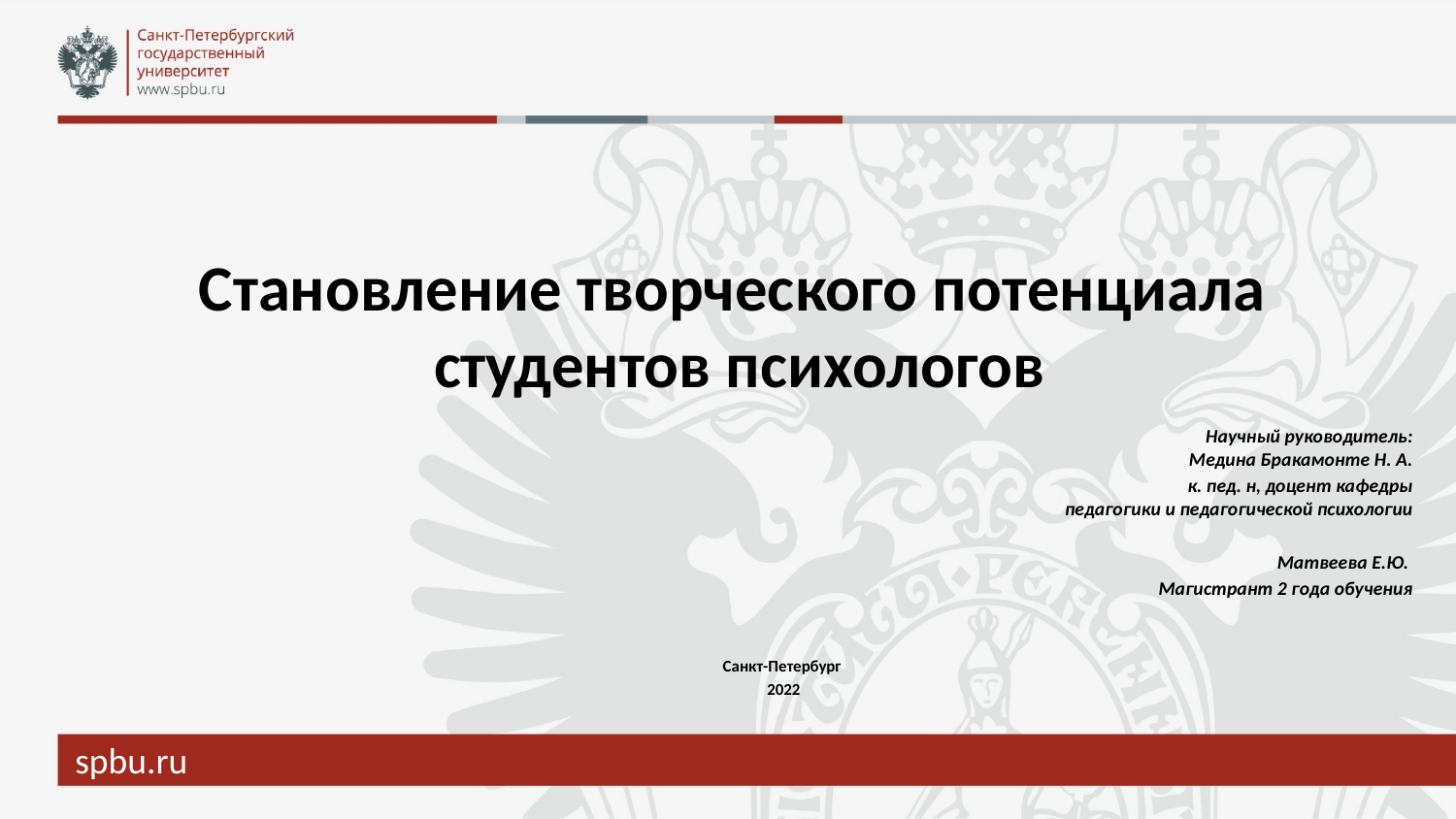

# Становление творческого потенциала студентов психологов

Научный руководитель:
Медина Бракамонте Н. А.
 к. пед. н, доцент кафедры
педагогики и педагогической психологии

Матвеева Е.Ю.
Магистрант 2 года обучения

Санкт-Петербург
 2022